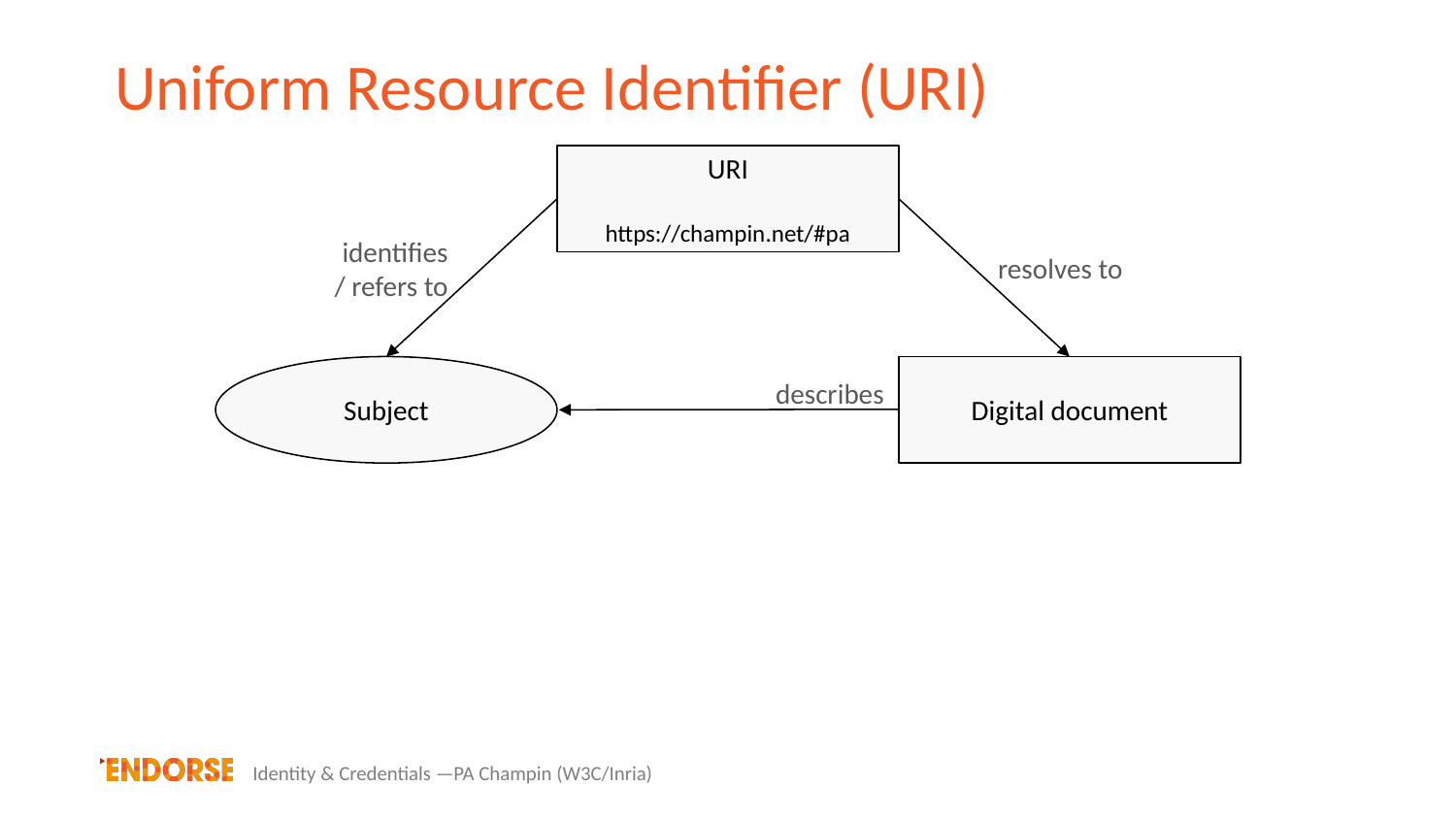

# Uniform Resource Identifier (URI)
URI
https://champin.net/#pa
resolves to
identifies
 / refers to
Subject
Digital document
describes
Identity & Credentials ­—PA Champin (W3C/Inria)